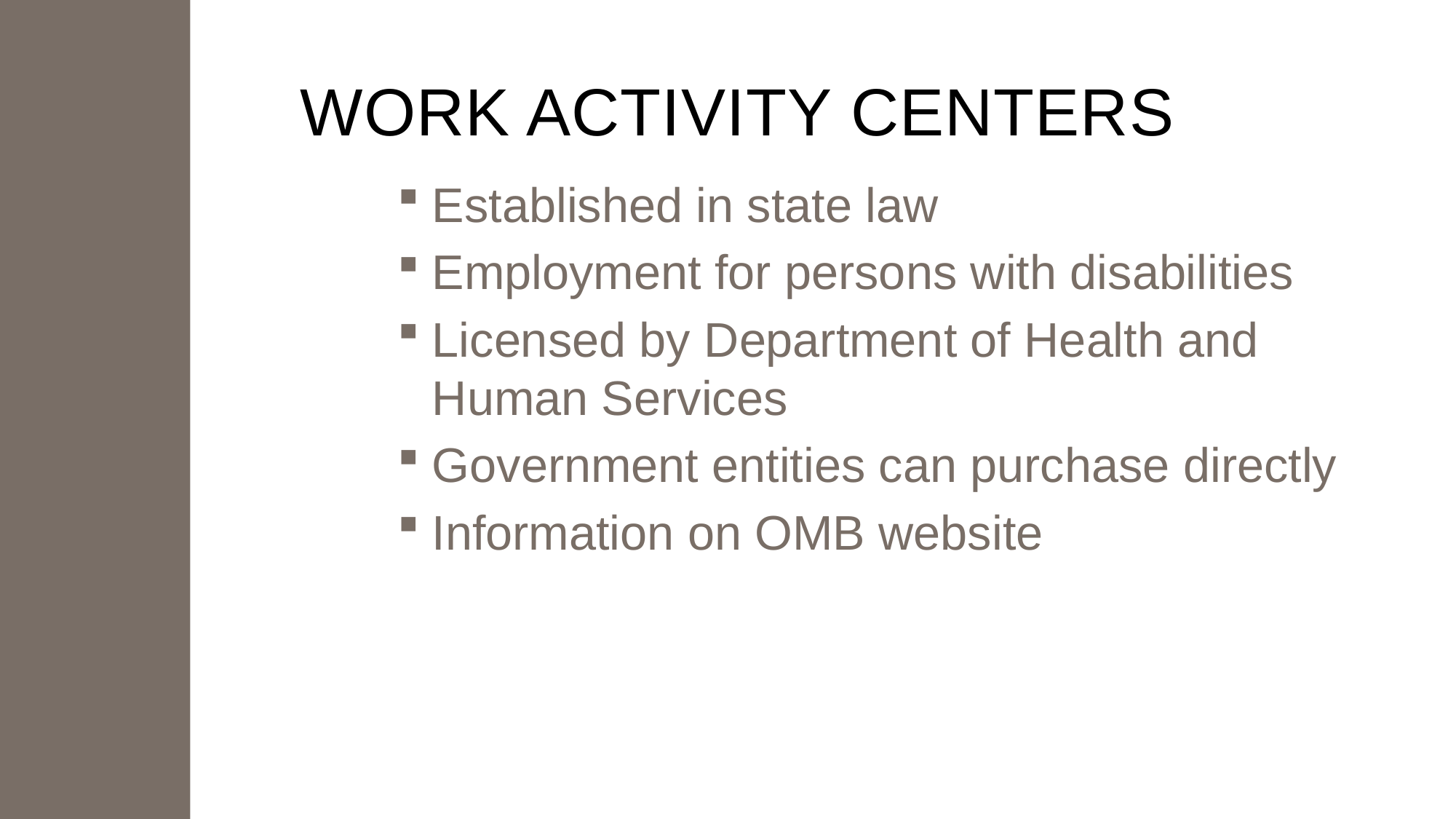

# Work Activity Centers
Established in state law
Employment for persons with disabilities
Licensed by Department of Health and Human Services
Government entities can purchase directly
Information on OMB website